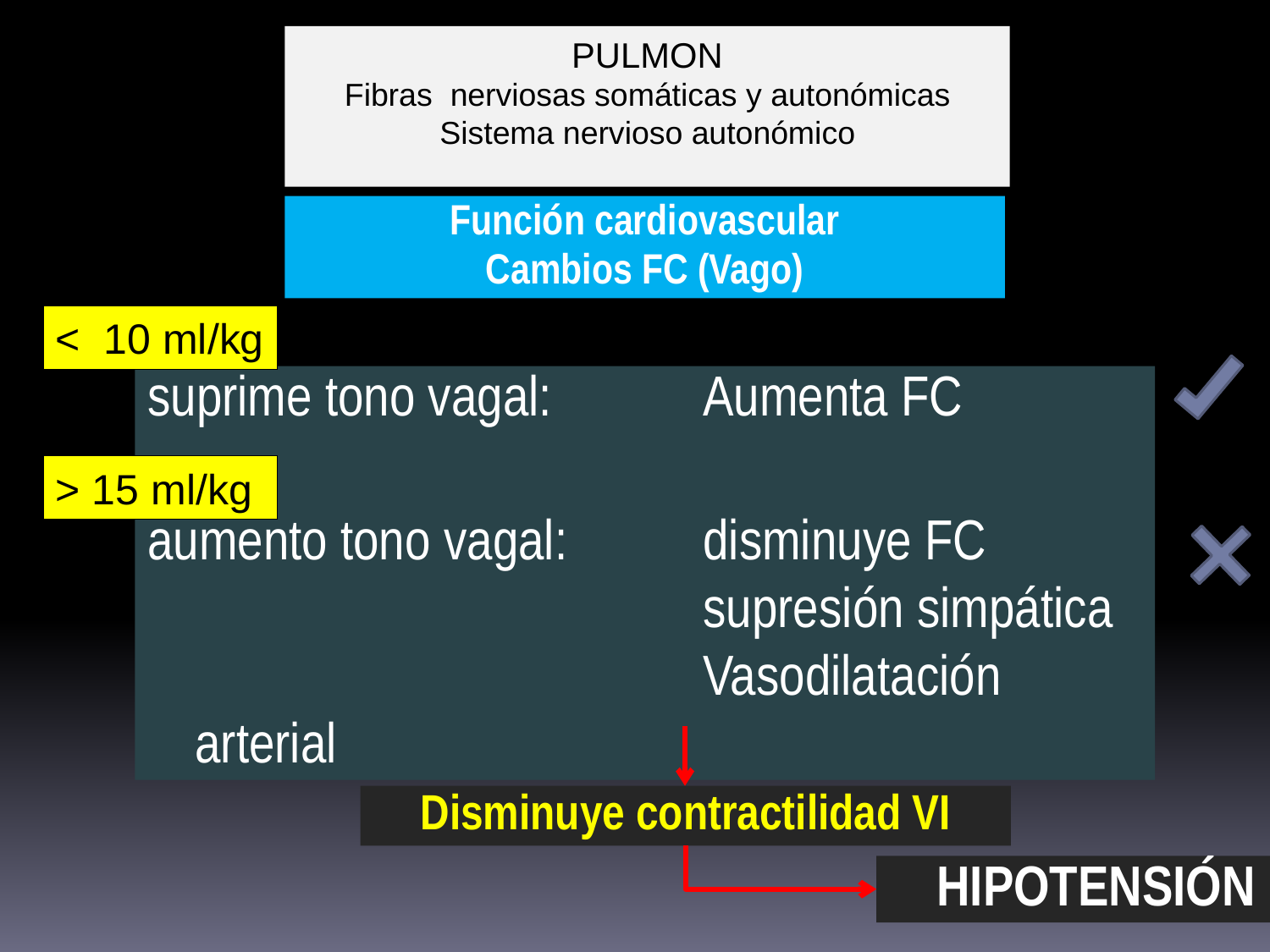

PULMON
Fibras  nerviosas somáticas y autonómicas
Sistema nervioso autonómico

Función cardiovascular
Cambios FC (Vago)
<  10 ml/kg
suprime tono vagal:  	Aumenta FC

aumento tono vagal: 	disminuye FC					supresión simpática       				Vasodilatación arterial

> 15 ml/kg

Disminuye contractilidad VI
HIPOTENSIÓN